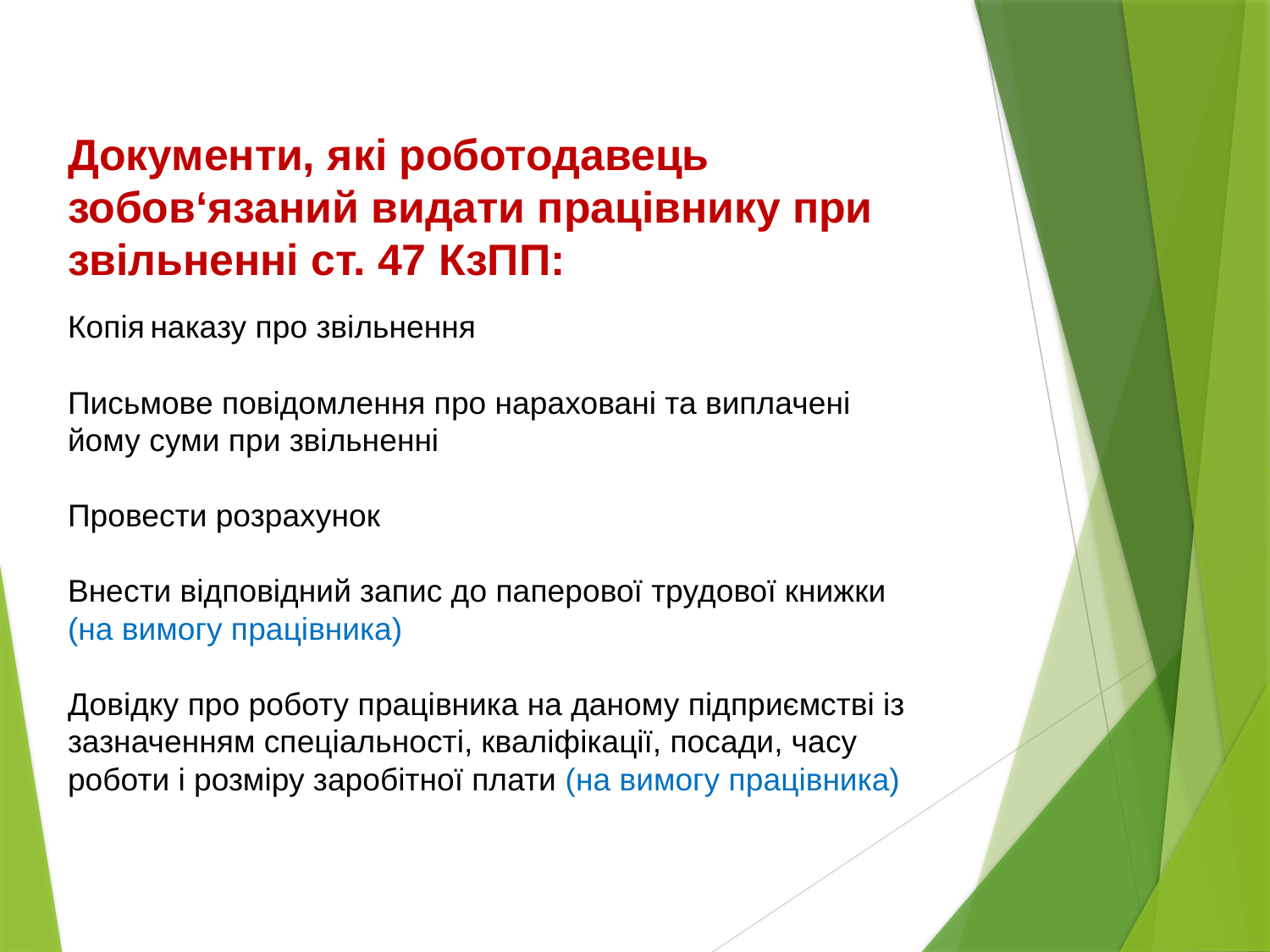

# Документи, які роботодавець зобов‘язаний видати працівнику при звільненні ст. 47 КзПП: Копія наказу про звільнення Письмове повідомлення про нараховані та виплачені йому суми при звільненні Провести розрахунок Внести відповідний запис до паперової трудової книжки (на вимогу працівника) Довідку про роботу працівника на даному підприємстві із зазначенням спеціальності, кваліфікації, посади, часу роботи і розміру заробітної плати (на вимогу працівника)